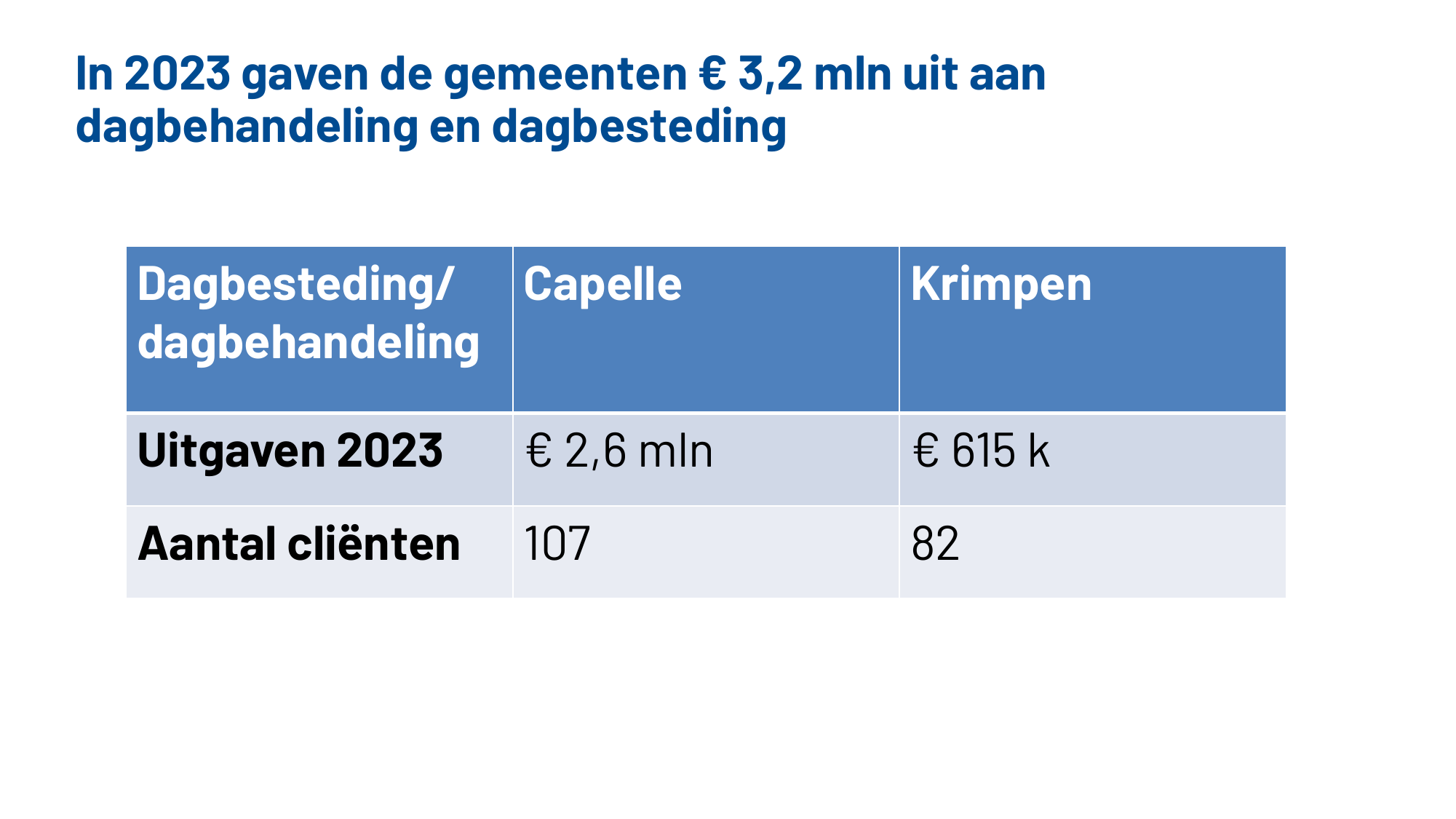

In 2023 gaven de gemeenten € 3,2 mln uit aan dagbehandeling en dagbesteding
| Dagbesteding/ dagbehandeling | Capelle | Krimpen |
| --- | --- | --- |
| Uitgaven 2023 | € 2,6 mln | € 615 k |
| Aantal cliënten | 107 | 82 |